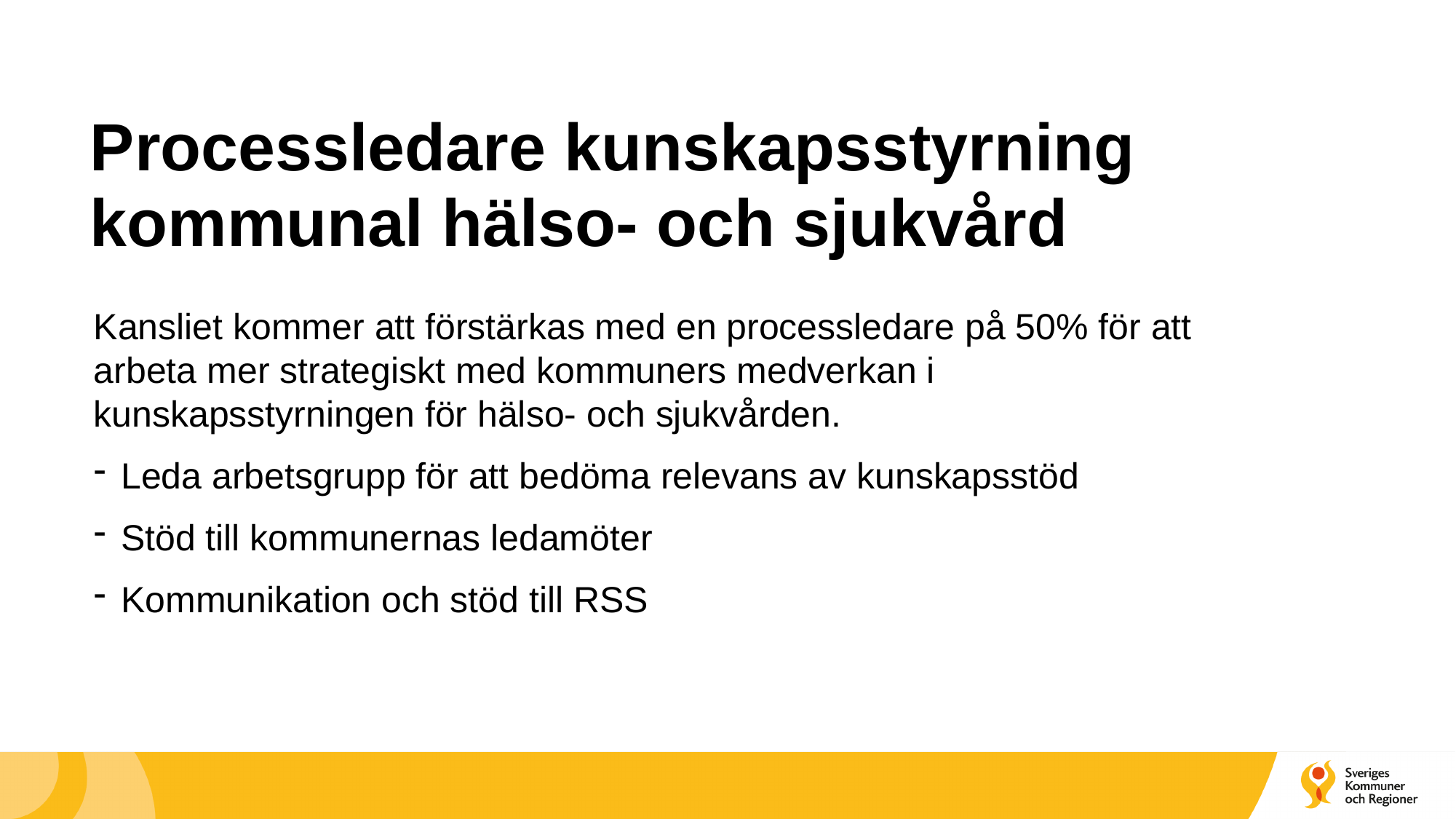

# Processledare kunskapsstyrning kommunal hälso- och sjukvård
Kansliet kommer att förstärkas med en processledare på 50% för att arbeta mer strategiskt med kommuners medverkan i kunskapsstyrningen för hälso- och sjukvården.
Leda arbetsgrupp för att bedöma relevans av kunskapsstöd
Stöd till kommunernas ledamöter
Kommunikation och stöd till RSS